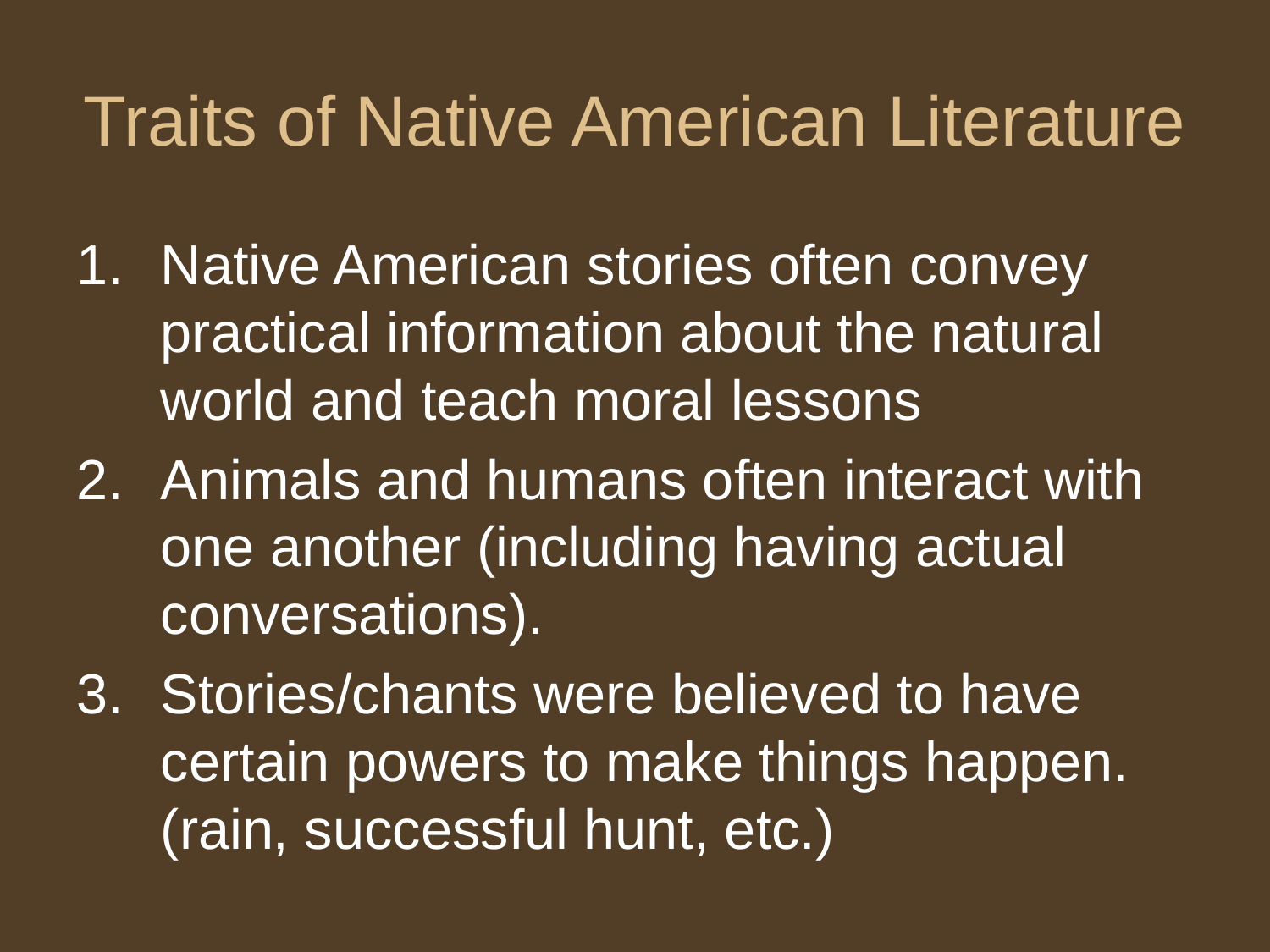

# Traits of Native American Literature
Native American stories often convey practical information about the natural world and teach moral lessons
Animals and humans often interact with one another (including having actual conversations).
Stories/chants were believed to have certain powers to make things happen.  (rain, successful hunt, etc.)